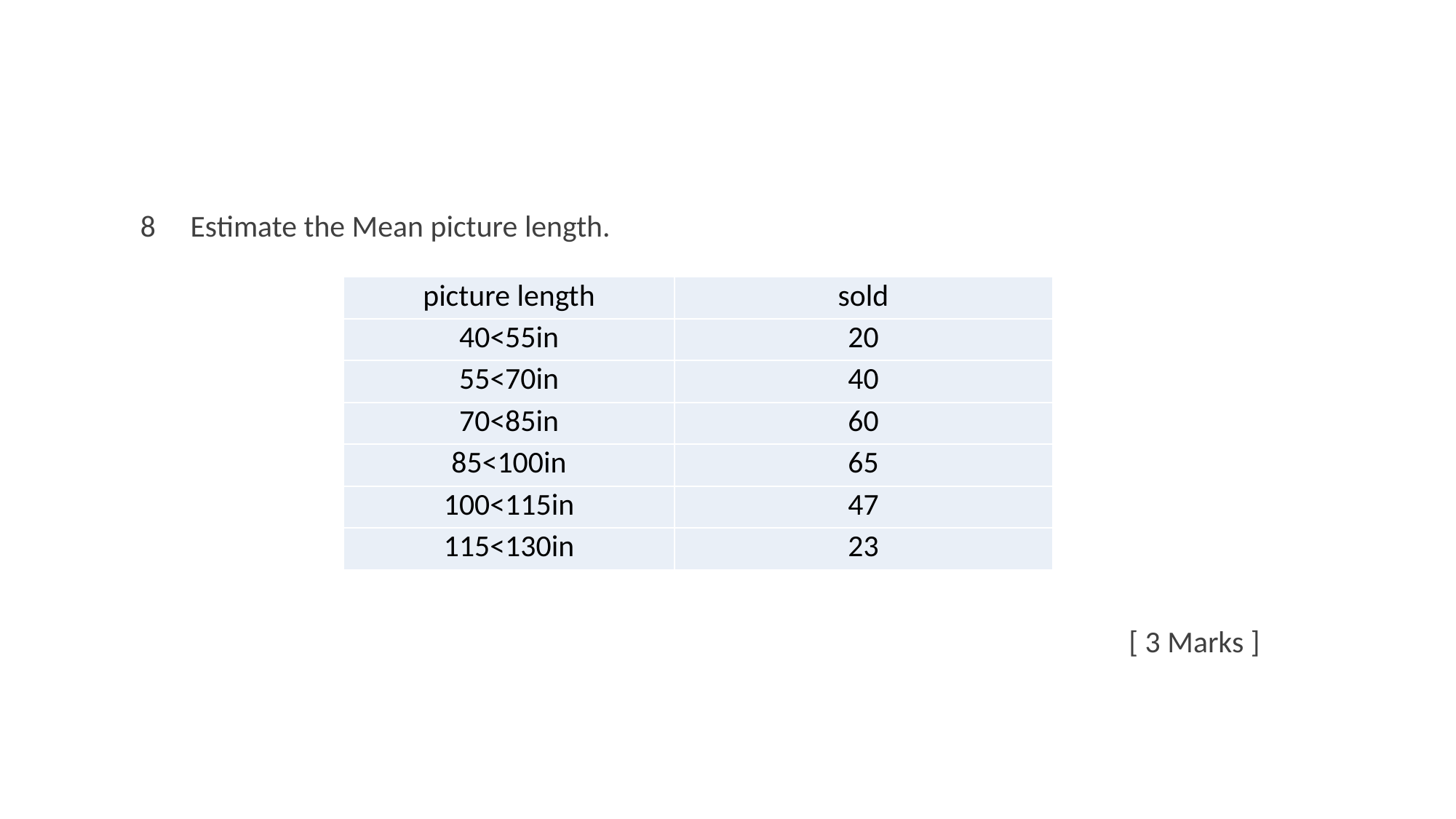

8     Estimate the Mean picture length.
| picture length | sold |
| --- | --- |
| 40<55in | 20 |
| 55<70in | 40 |
| 70<85in | 60 |
| 85<100in | 65 |
| 100<115in | 47 |
| 115<130in | 23 |
[ 3 Marks ]